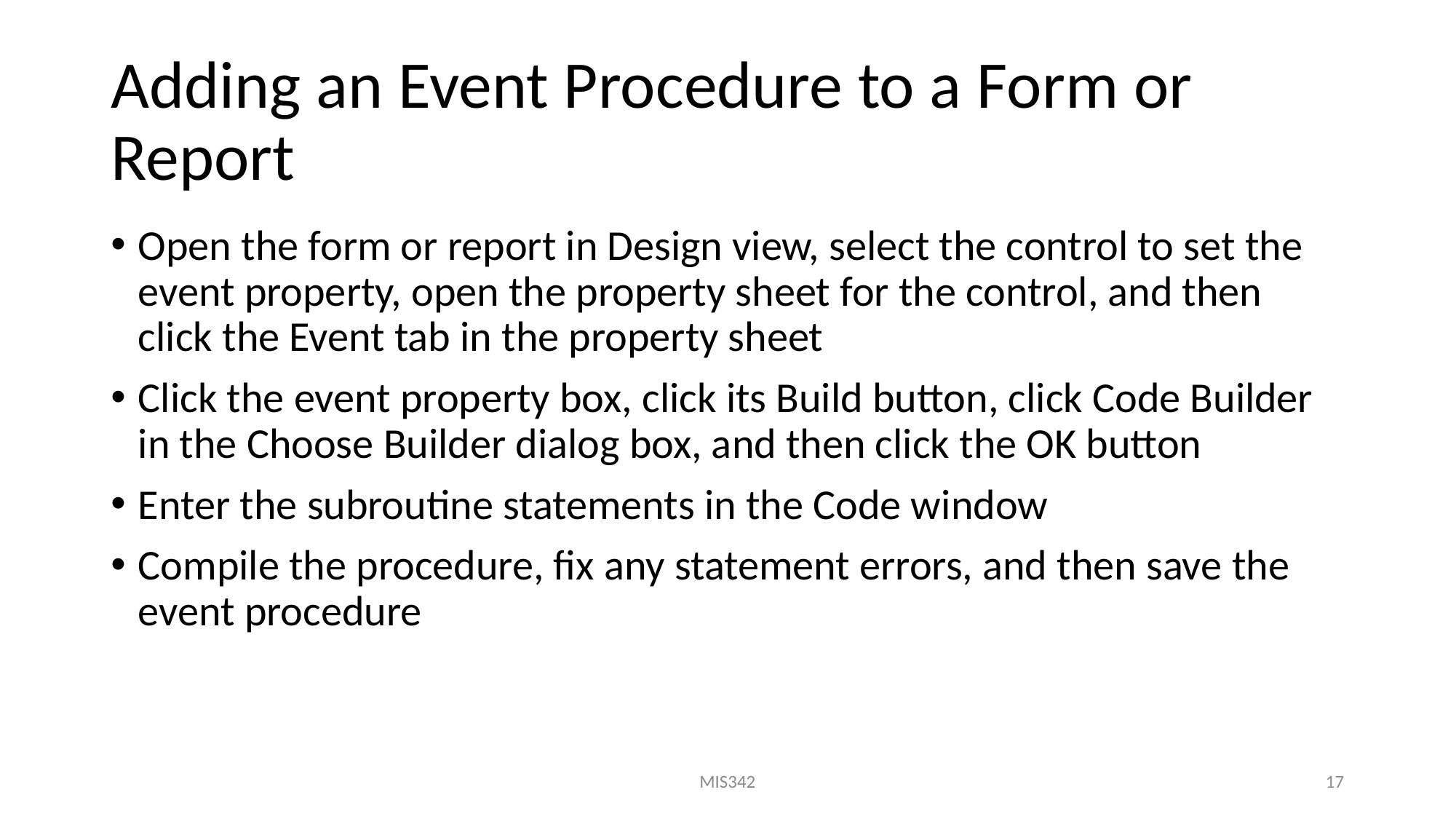

# Adding an Event Procedure to a Form or Report
Open the form or report in Design view, select the control to set the event property, open the property sheet for the control, and then click the Event tab in the property sheet
Click the event property box, click its Build button, click Code Builder in the Choose Builder dialog box, and then click the OK button
Enter the subroutine statements in the Code window
Compile the procedure, fix any statement errors, and then save the event procedure
MIS342
17